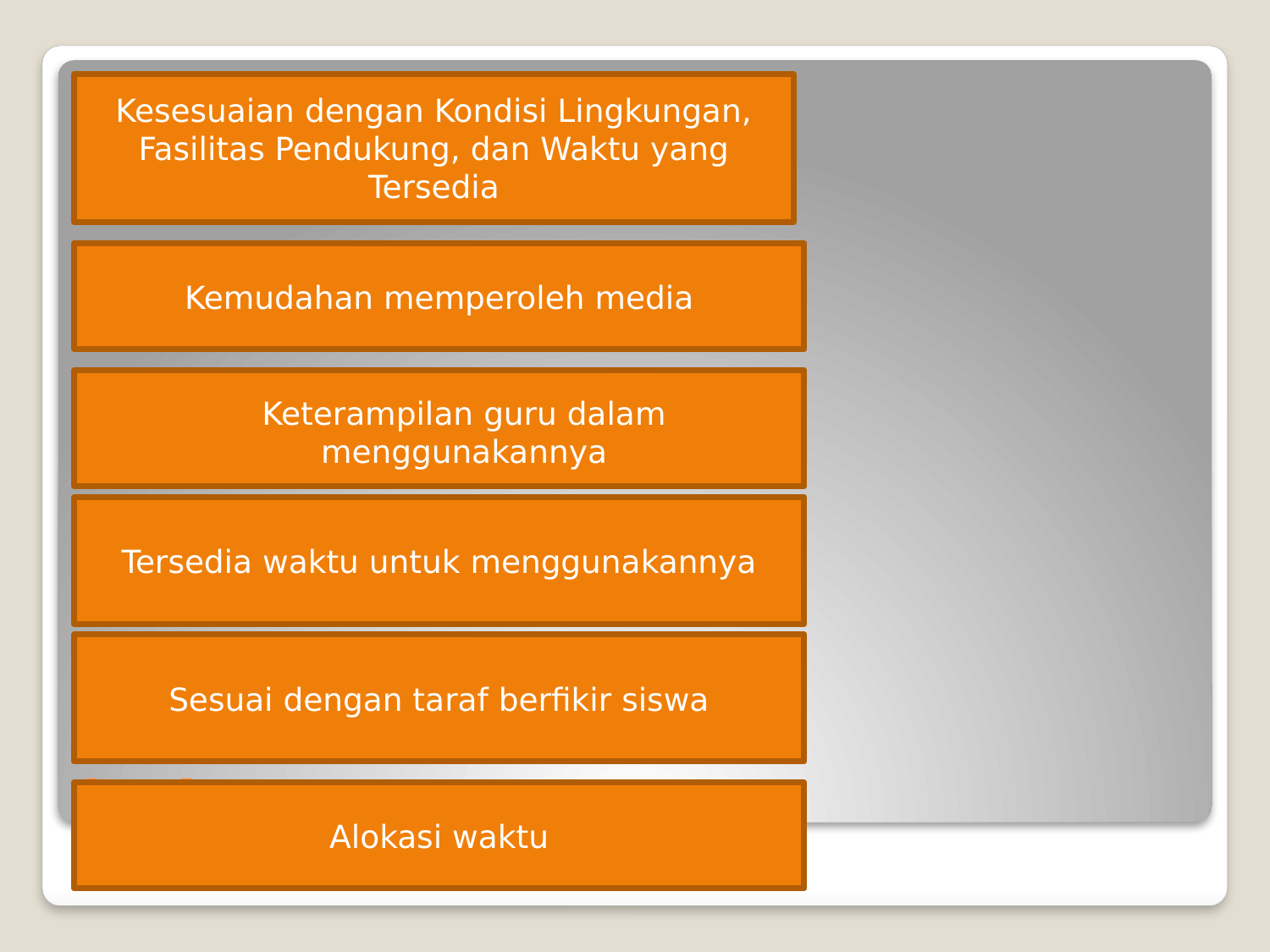

Kesesuaian dengan Kondisi Lingkungan, Fasilitas Pendukung, dan Waktu yang Tersedia
Kemudahan memperoleh media
Keterampilan guru dalam menggunakannya
Tersedia waktu untuk menggunakannya
Sesuai dengan taraf berfikir siswa
# Kriteria Pemilihan Med lanjutan
Alokasi waktu